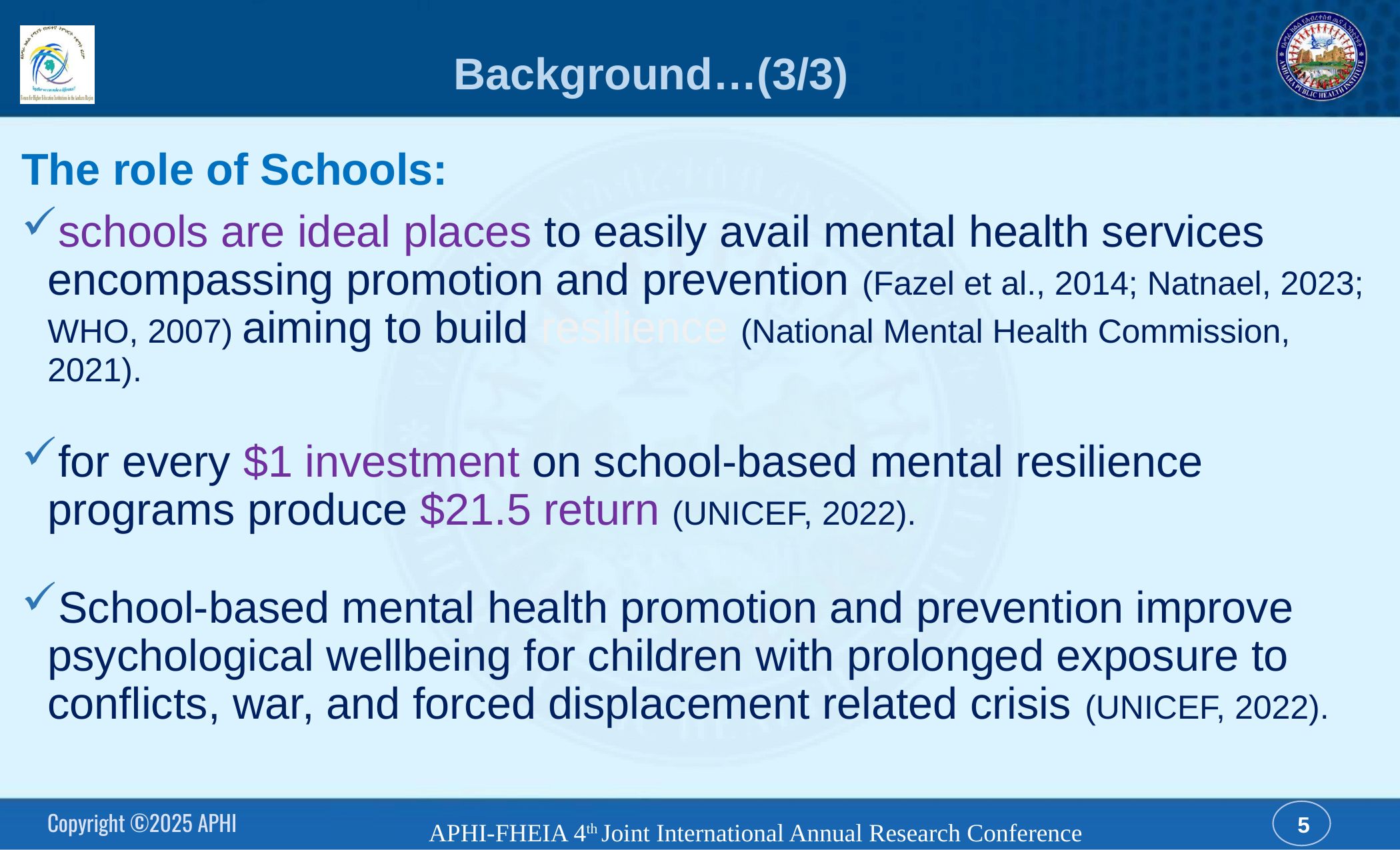

# Background…(3/3)
The role of Schools:
schools are ideal places to easily avail mental health services encompassing promotion and prevention (Fazel et al., 2014; Natnael, 2023; WHO, 2007) aiming to build resilience (National Mental Health Commission, 2021).

for every $1 investment on school-based mental resilience programs produce $21.5 return (UNICEF, 2022).

School-based mental health promotion and prevention improve psychological wellbeing for children with prolonged exposure to conﬂicts, war, and forced displacement related crisis (UNICEF, 2022).

APHI-FHEIA 4th Joint International Annual Research Conference
5